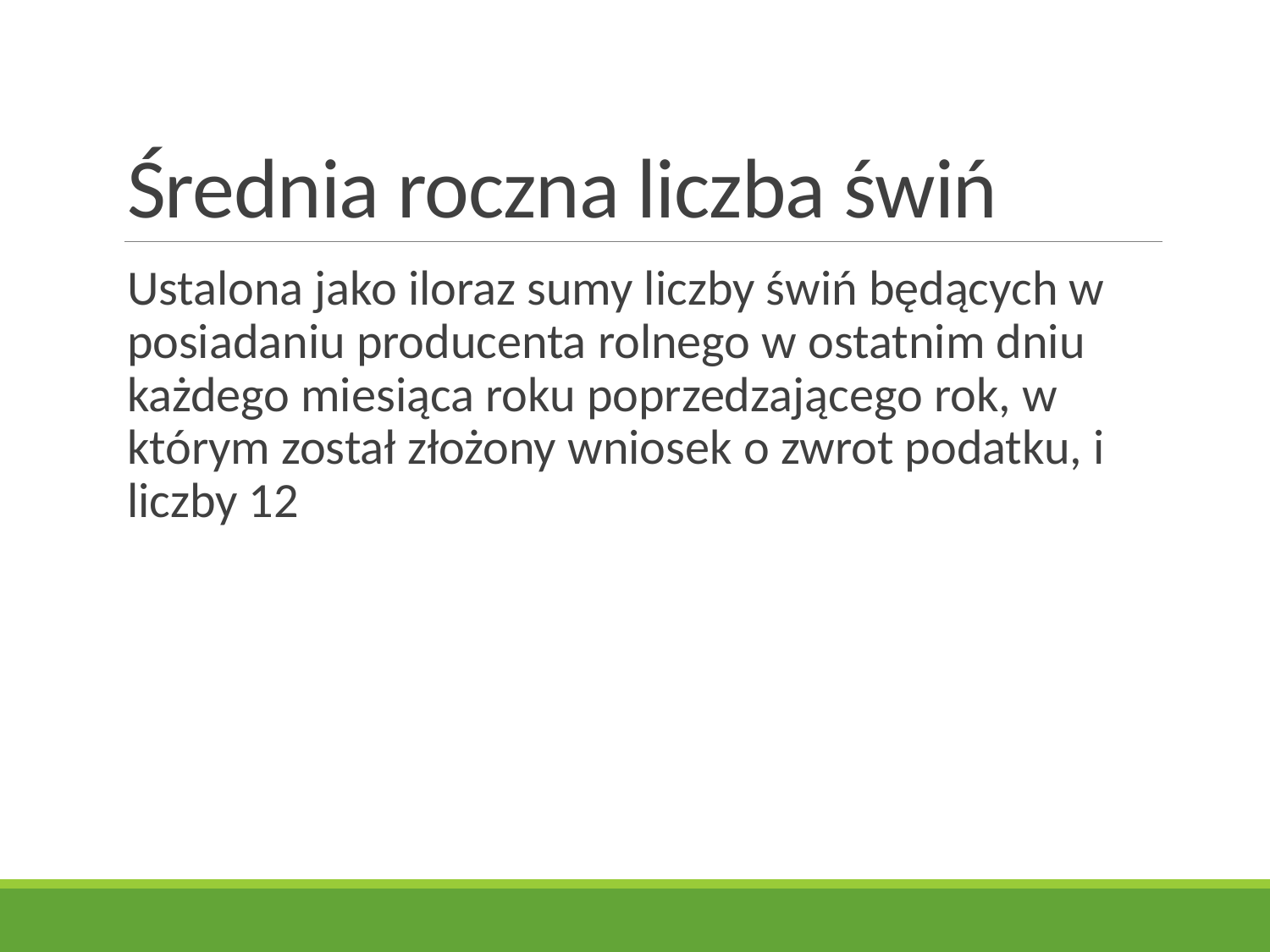

# Średnia roczna liczba świń
Ustalona jako iloraz sumy liczby świń będących w posiadaniu producenta rolnego w ostatnim dniu każdego miesiąca roku poprzedzającego rok, w którym został złożony wniosek o zwrot podatku, i liczby 12